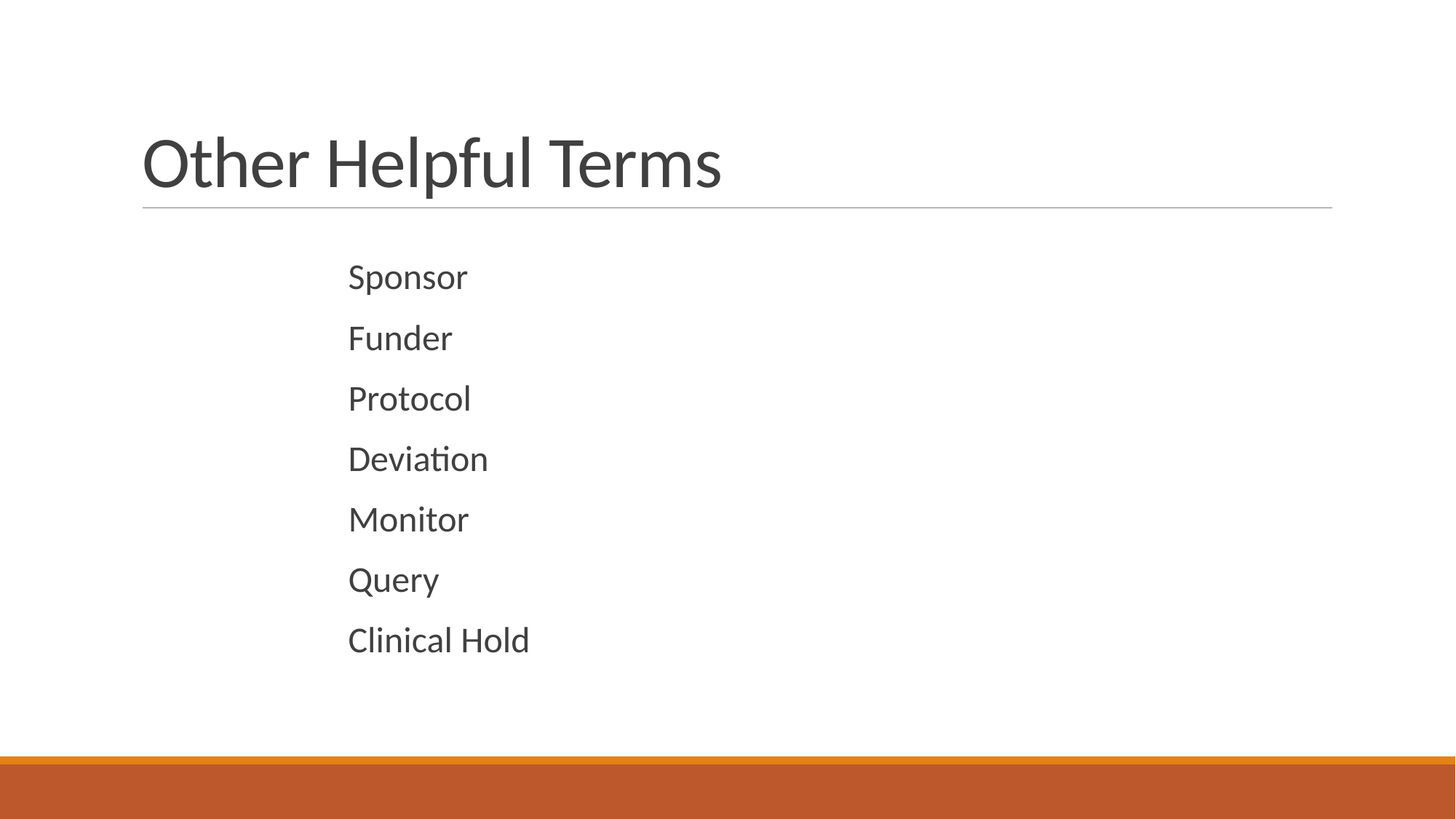

# Other Helpful Terms
Sponsor
Funder
Protocol
Deviation
Monitor
Query
Clinical Hold